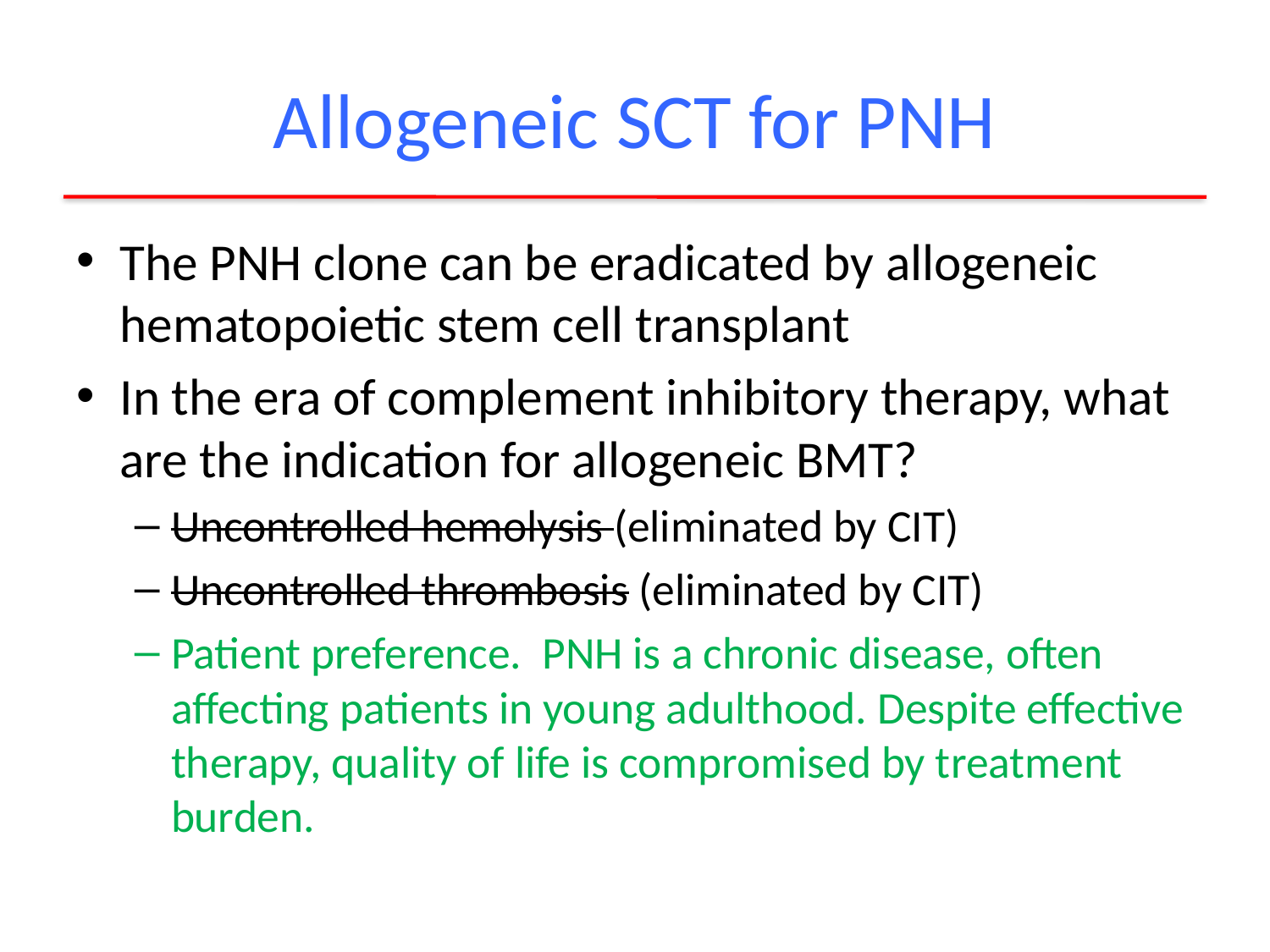

# Allogeneic SCT for PNH
The PNH clone can be eradicated by allogeneic hematopoietic stem cell transplant
In the era of complement inhibitory therapy, what are the indication for allogeneic BMT?
Uncontrolled hemolysis (eliminated by CIT)
Uncontrolled thrombosis (eliminated by CIT)
Patient preference.  PNH is a chronic disease, often affecting patients in young adulthood. Despite effective therapy, quality of life is compromised by treatment burden.